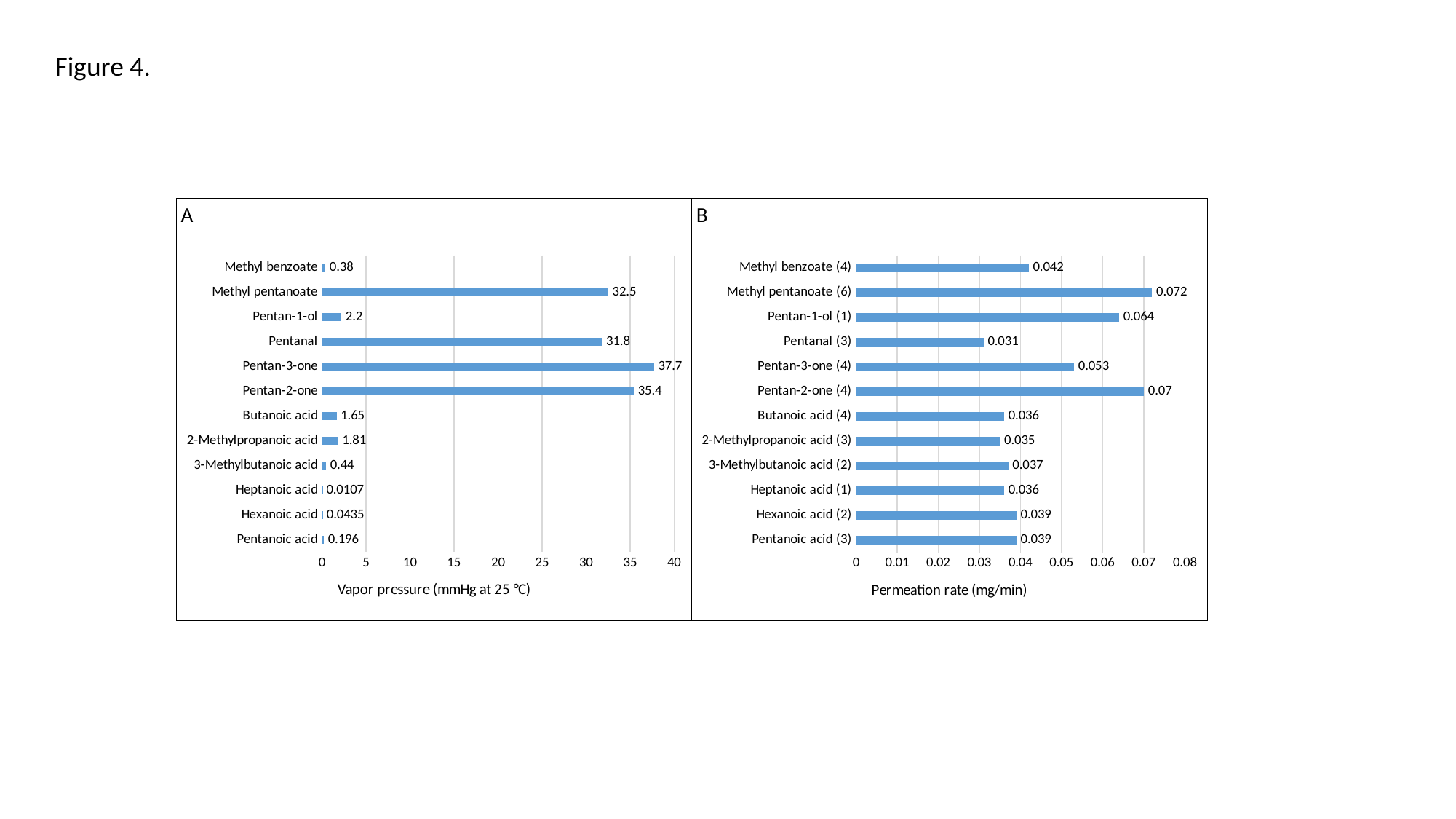

Figure 4.

### Chart: A

| Category | Vapor pressure (mmHg at 25 °C) |
|---|---|
| Pentanoic acid | 0.196 |
| Hexanoic acid | 0.0435 |
| Heptanoic acid | 0.0107 |
| 3-Methylbutanoic acid | 0.44 |
| 2-Methylpropanoic acid | 1.81 |
| Butanoic acid | 1.65 |
| Pentan-2-one | 35.4 |
| Pentan-3-one | 37.7 |
| Pentanal | 31.8 |
| Pentan-1-ol | 2.2 |
| Methyl pentanoate | 32.5 |
| Methyl benzoate | 0.38 |

### Chart: B

| Category | Permeation rate (mg/min) |
|---|---|
| Pentanoic acid (3) | 0.039 |
| Hexanoic acid (2) | 0.039 |
| Heptanoic acid (1) | 0.036 |
| 3-Methylbutanoic acid (2) | 0.037 |
| 2-Methylpropanoic acid (3) | 0.035 |
| Butanoic acid (4) | 0.036 |
| Pentan-2-one (4) | 0.07 |
| Pentan-3-one (4) | 0.053 |
| Pentanal (3) | 0.031 |
| Pentan-1-ol (1) | 0.064 |
| Methyl pentanoate (6) | 0.072 |
| Methyl benzoate (4) | 0.042 |